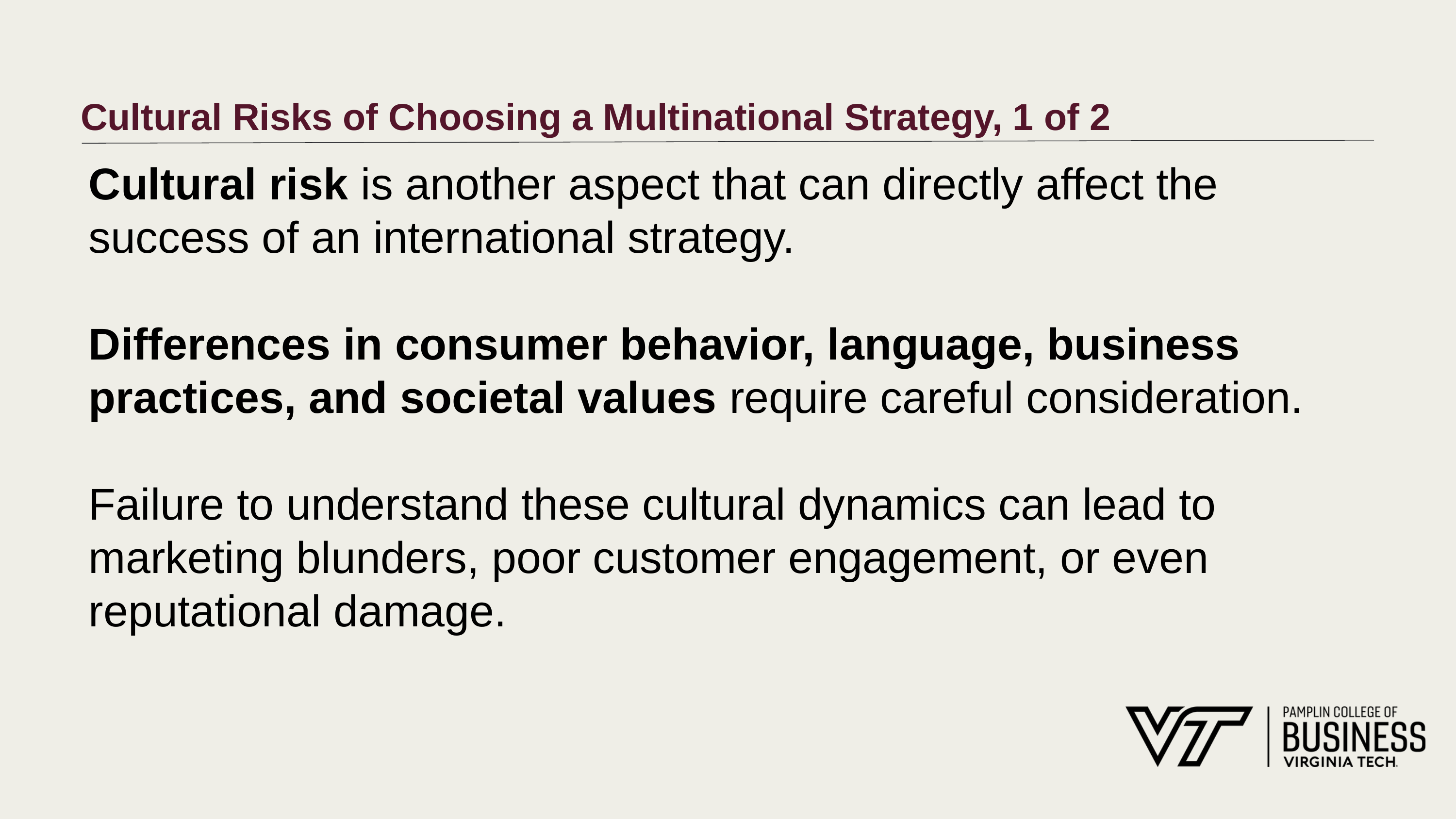

# Cultural Risks of Choosing a Multinational Strategy, 1 of 2
Cultural risk is another aspect that can directly affect the success of an international strategy.

Differences in consumer behavior, language, business practices, and societal values require careful consideration.

Failure to understand these cultural dynamics can lead to marketing blunders, poor customer engagement, or even reputational damage.